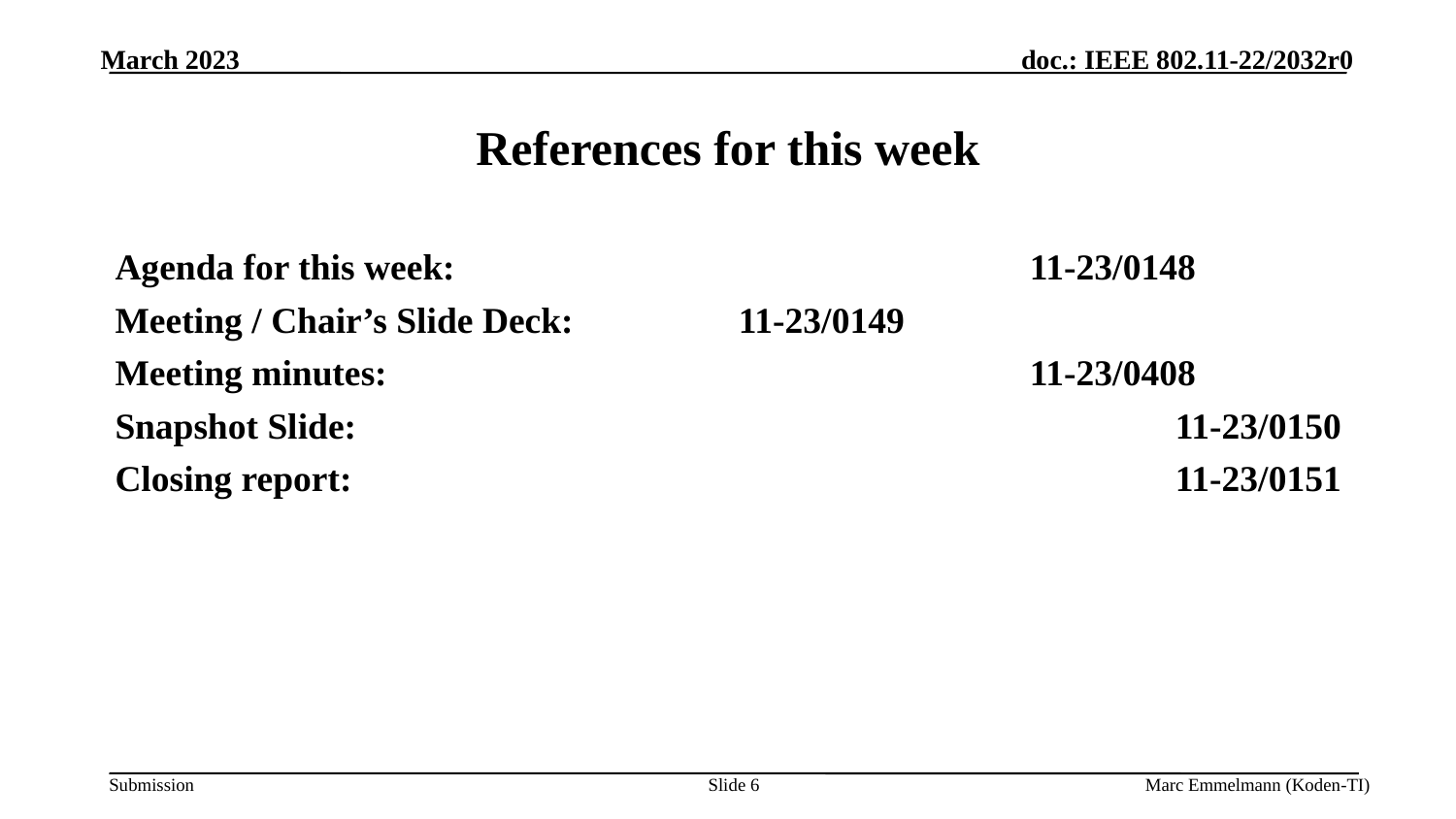

March 2023
# References for this week
Agenda for this week:				11-23/0148
Meeting / Chair’s Slide Deck:		11-23/0149
Meeting minutes:					11-23/0408
Snapshot Slide:						11-23/0150
Closing report:						11-23/0151
Slide 6
Marc Emmelmann (Koden-TI)